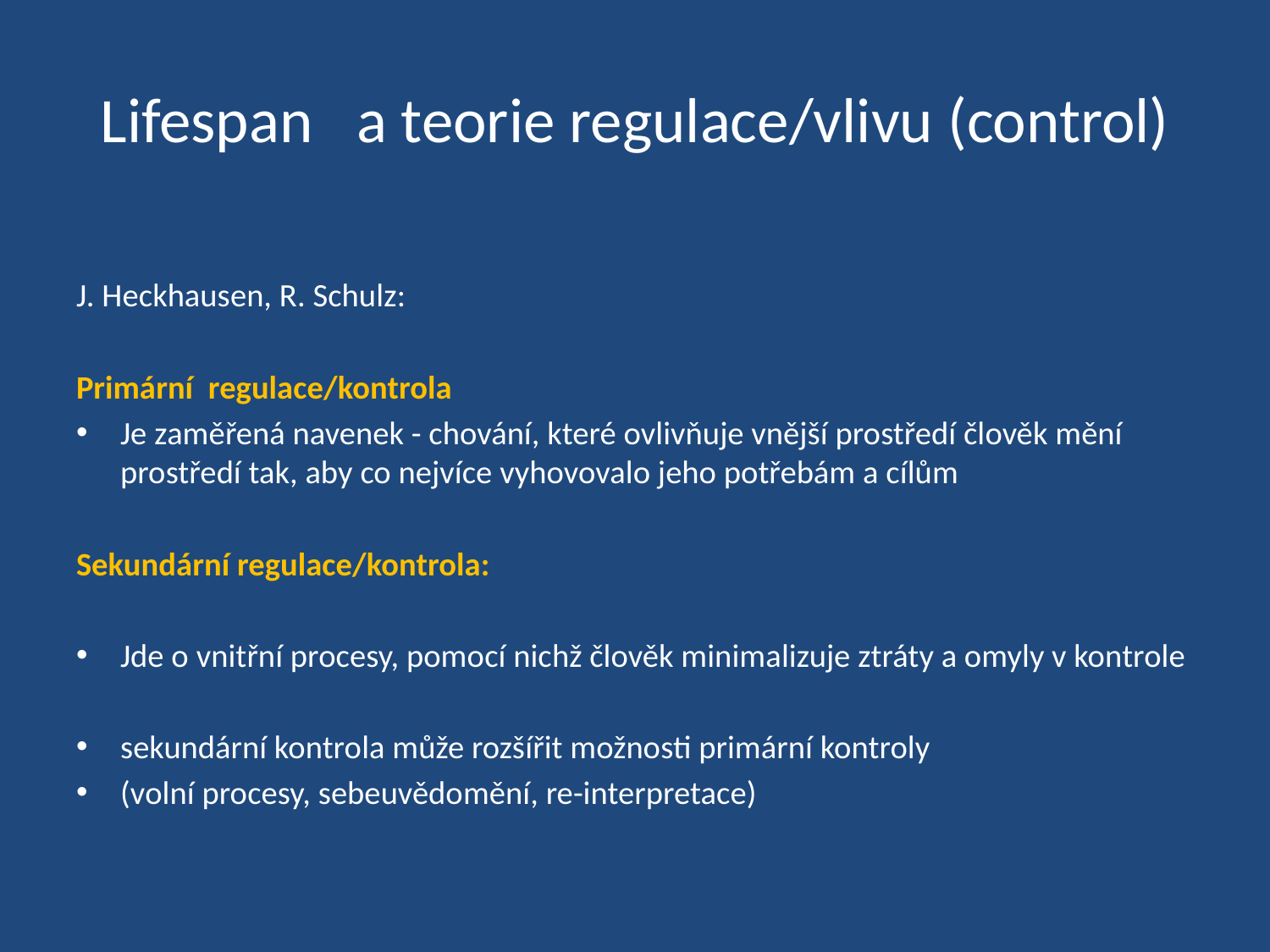

# Lifespan   a teorie regulace/vlivu (control)

J. Heckhausen, R. Schulz:

Primární  regulace/kontrola
Je zaměřená navenek - chování, které ovlivňuje vnější prostředí člověk mění prostředí tak, aby co nejvíce vyhovovalo jeho potřebám a cílům

Sekundární regulace/kontrola:

Jde o vnitřní procesy, pomocí nichž člověk minimalizuje ztráty a omyly v kontrole

sekundární kontrola může rozšířit možnosti primární kontroly
(volní procesy, sebeuvědomění, re-interpretace)